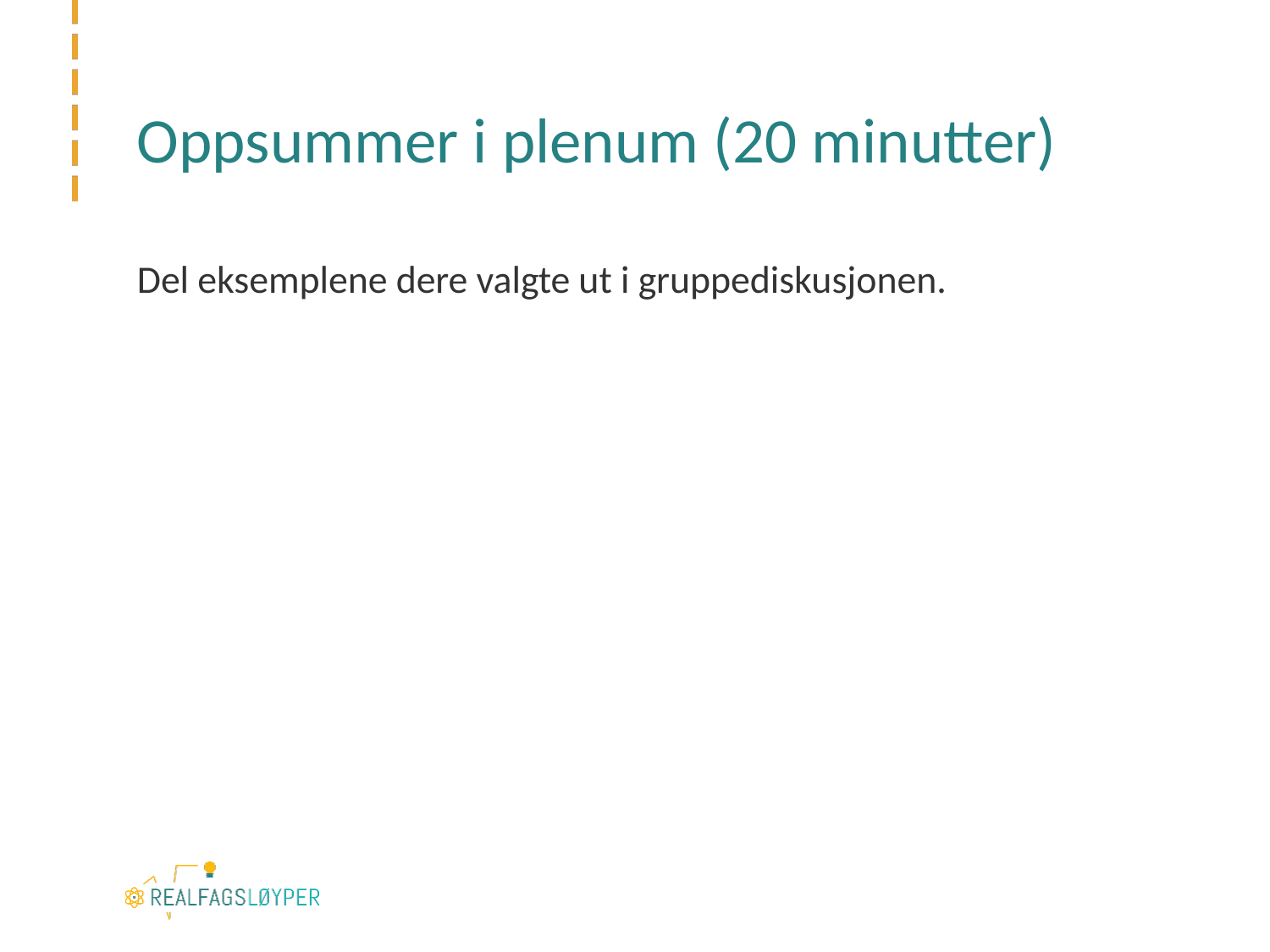

# Oppsummer i plenum (20 minutter)
Del eksemplene dere valgte ut i gruppediskusjonen.